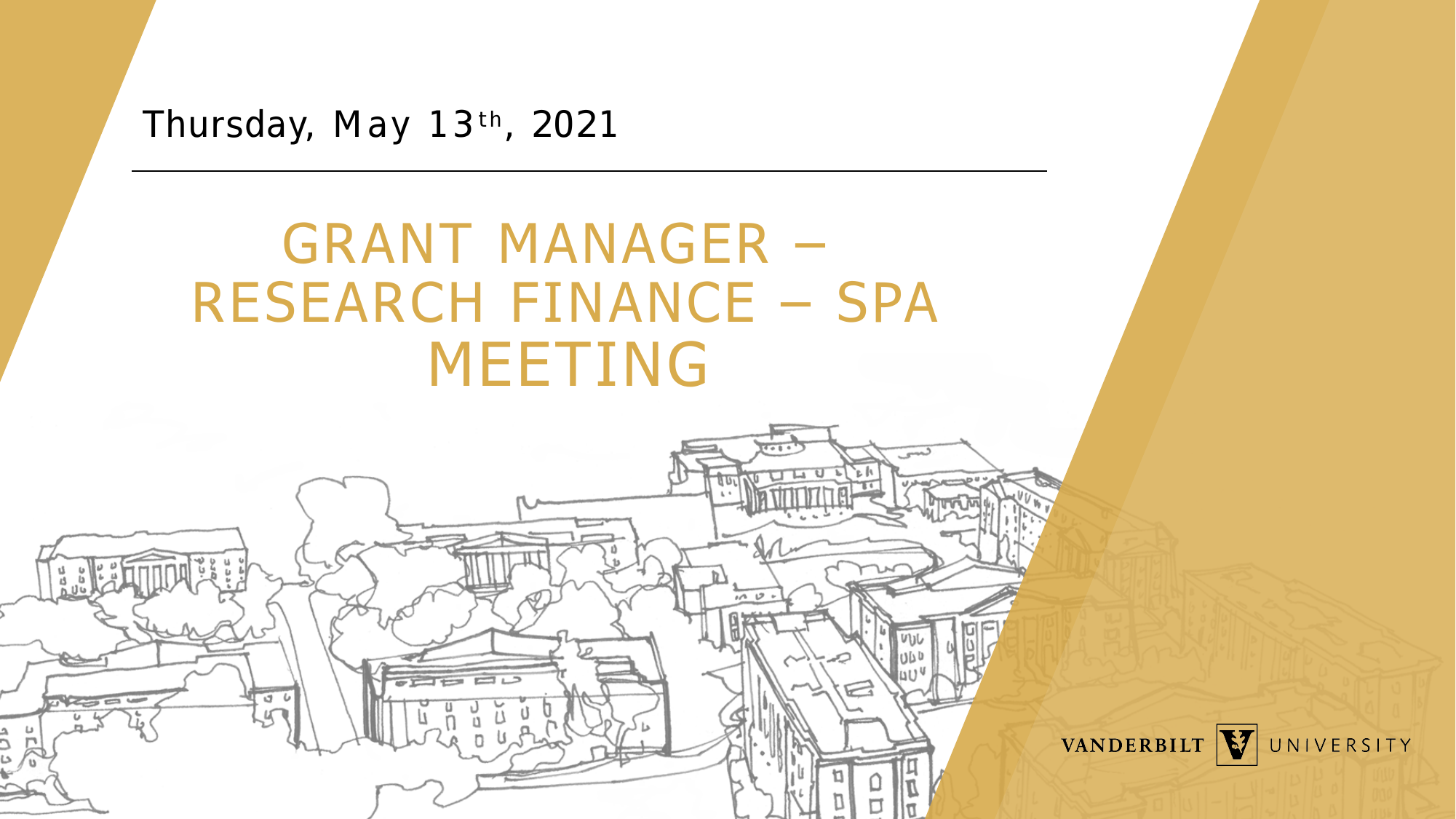

Thursday, May 13th, 2021
# Grant Manager – Research Finance – SPA meeting